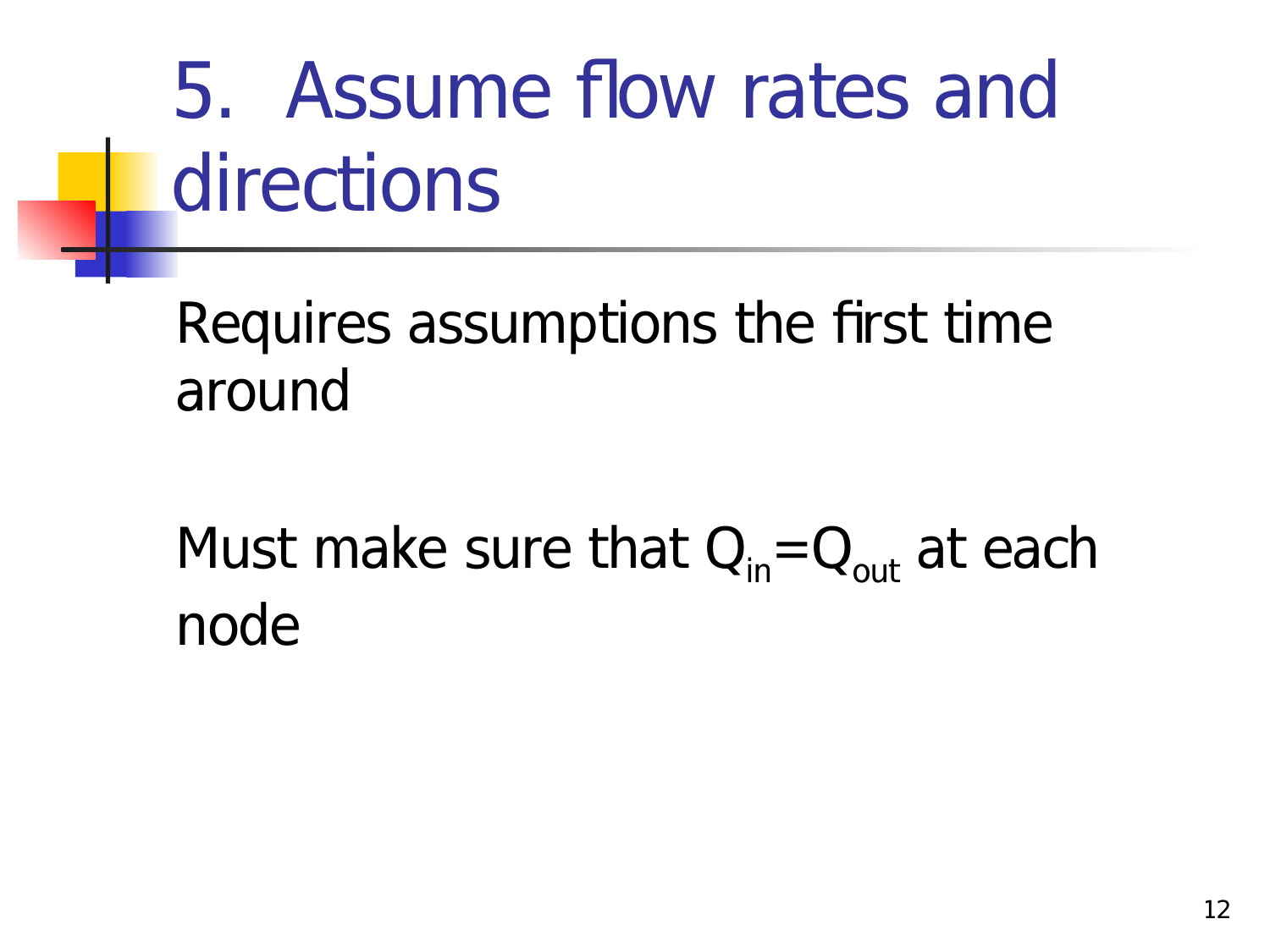

# 5.  Assume flow rates and directions
Requires assumptions the first time around

Must make sure that Qin=Qout at each node

12